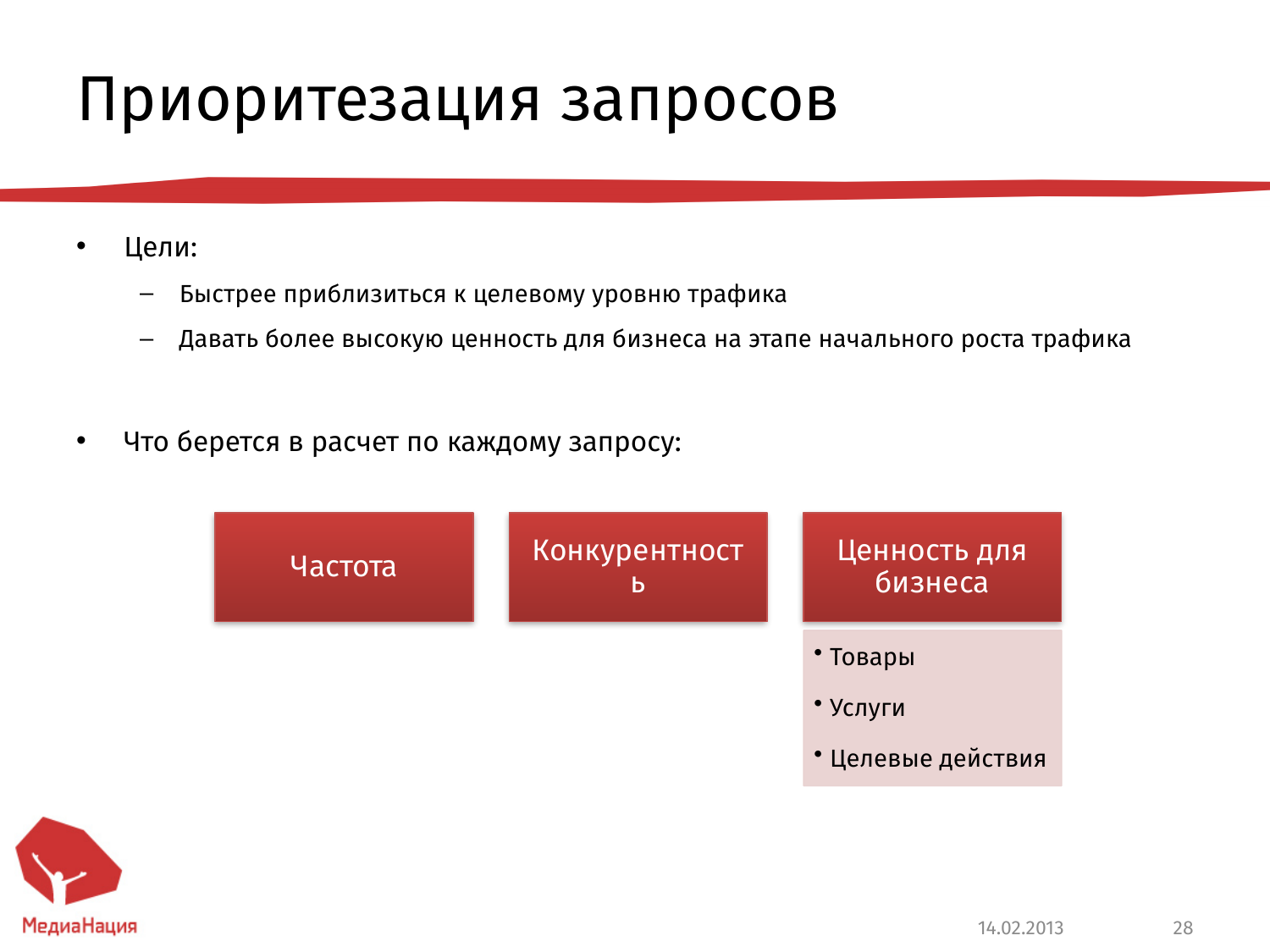

# Приоритезация запросов
Цели:
Быстрее приблизиться к целевому уровню трафика
Давать более высокую ценность для бизнеса на этапе начального роста трафика

Что берется в расчет по каждому запросу:

Частота
Конкурентность
Ценность для бизнеса
Товары
Услуги
Целевые действия
14.02.2013
28